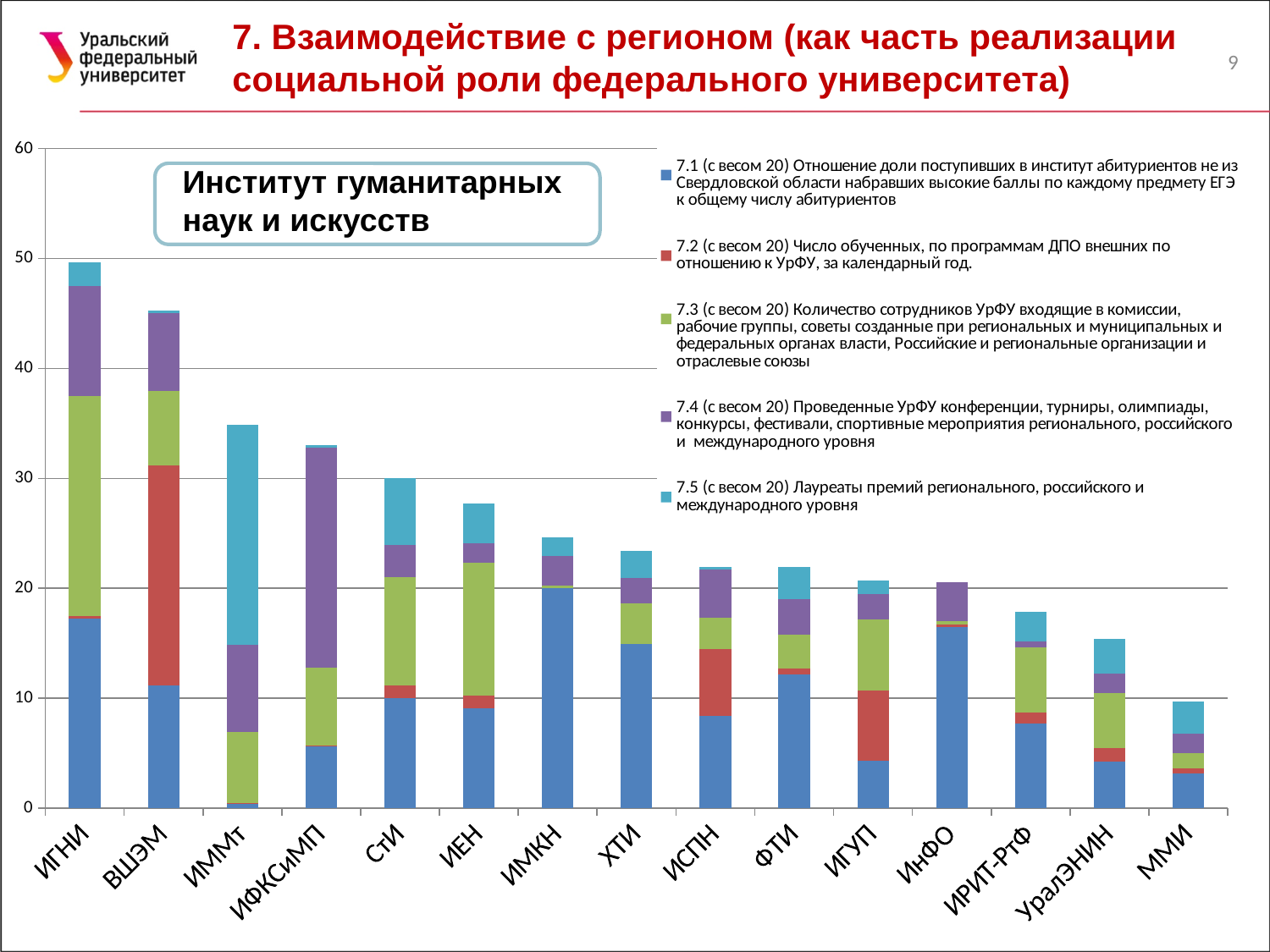

7. Взаимодействие с регионом (как часть реализации социальной роли федерального университета)
9

### Chart

| Category | 7.1 (с весом 20) Отношение доли поступивших в институт абитуриентов не из Свердловской области набравших высокие баллы по каждому предмету ЕГЭ к общему числу абитуриентов | 7.2 (с весом 20) Число обученных, по программам ДПО внешних по отношению к УрФУ, за календарный год. | 7.3 (с весом 20) Количество сотрудников УрФУ входящие в комиссии, рабочие группы, советы созданные при региональных и муниципальных и федеральных органах власти, Российские и региональные организации и отраслевые союзы | 7.4 (с весом 20) Проведенные УрФУ конференции, турниры, олимпиады, конкурсы, фестивали, спортивные мероприятия регионального, российского и  международного уровня | 7.5 (с весом 20) Лауреаты премий регионального, российского и  международного уровня |
|---|---|---|---|---|---|
| ИГНИ | 17.254130605822187 | 0.23417819307944998 | 20.0 | 10.0 | 2.1686746987951806 |
| ВШЭМ | 11.183467741935482 | 20.0 | 6.76056338028169 | 7.058823529411765 | 0.24096385542168675 |
| ИММт | 0.3715437788018433 | 0.09431617414903837 | 6.47887323943662 | 7.941176470588235 | 20.0 |
| ИФКСиМП | 5.642427556041553 | 0.09915290102847625 | 7.04225352112676 | 20.0 | 0.24096385542168675 |
| СтИ | 9.978025841610265 | 1.1994410893383762 | 9.859154929577464 | 2.9411764705882355 | 6.024096385542169 |
| ИЕН | 9.10677517403667 | 1.1328017412216767 | 12.112676056338028 | 1.7647058823529413 | 3.6144578313253013 |
| ИМКН | 20.0 | 0.0 | 0.28169014084507044 | 2.6470588235294117 | 1.686746987951807 |
| ХТИ | 14.96194273287423 | 0.0 | 3.6619718309859155 | 2.3529411764705883 | 2.4096385542168672 |
| ИСПН | 8.419731391991967 | 6.082519934704186 | 2.8169014084507045 | 4.411764705882353 | 0.24096385542168675 |
| ФТИ | 12.189638318670577 | 0.5175969528620661 | 3.0985915492957745 | 3.235294117647059 | 2.891566265060241 |
| ИГУП | 4.323418516966904 | 6.354787351959212 | 6.47887323943662 | 2.3529411764705883 | 1.2048192771084336 |
| ИнФО | 16.495204882301657 | 0.24620283351583022 | 0.28169014084507044 | 3.5294117647058827 | 0.0 |
| ИРИТ-РтФ | 7.682382133995037 | 1.0190043060304579 | 5.915492957746479 | 0.5882352941176471 | 2.6506024096385543 |
| УралЭНИН | 4.218819681878995 | 1.2171085778007673 | 5.070422535211268 | 1.7647058823529413 | 3.1325301204819276 |
| ММИ | 3.2009925558312657 | 0.41212943618543474 | 1.4084507042253522 | 1.7647058823529413 | 2.891566265060241 |
Институт гуманитарных наук и искусств